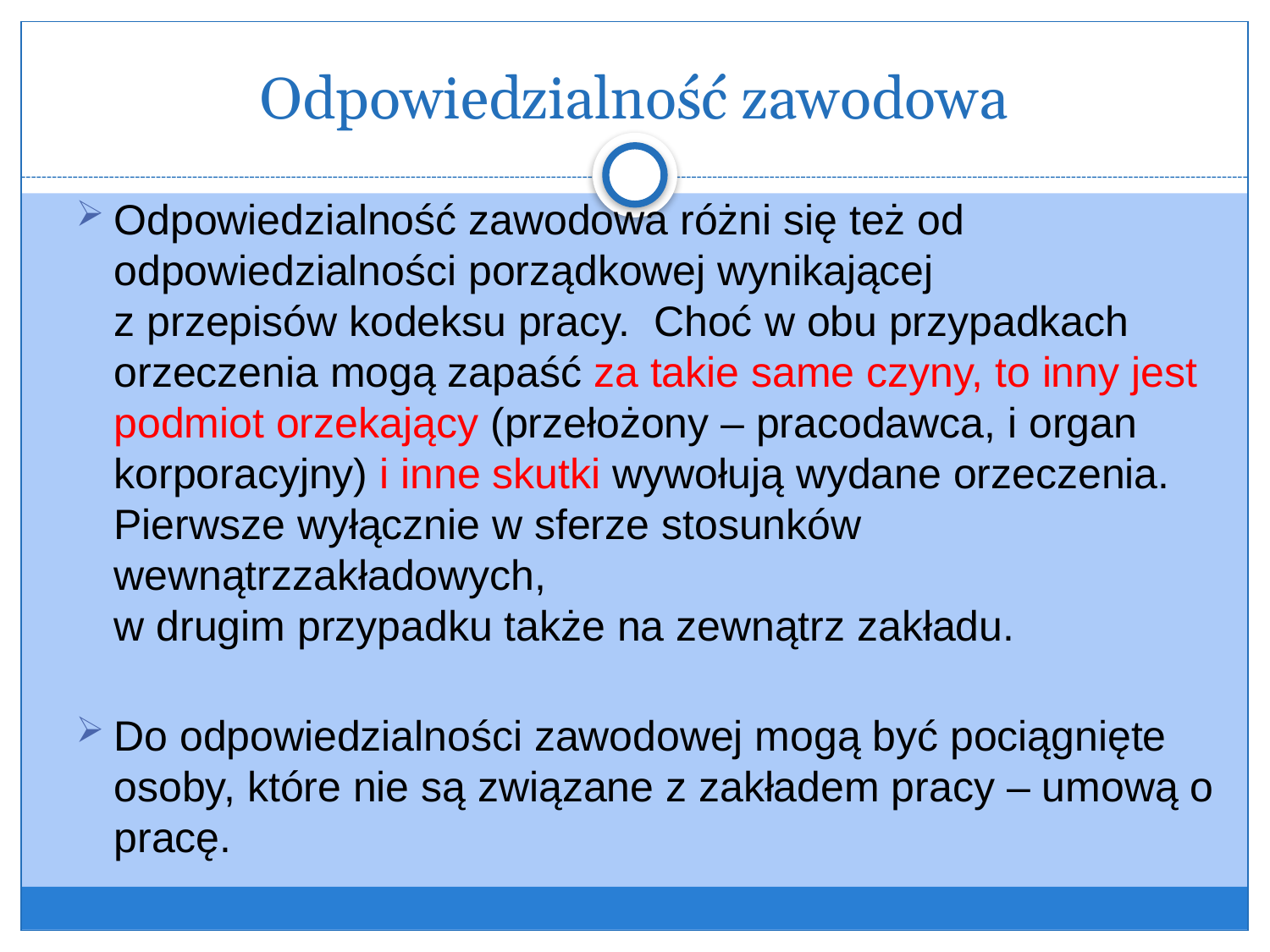

# Odpowiedzialność zawodowa
Odpowiedzialność zawodowa różni się też od odpowiedzialności porządkowej wynikającej
z przepisów kodeksu pracy.  Choć w obu przypadkach orzeczenia mogą zapaść za takie same czyny, to inny jest podmiot orzekający (przełożony – pracodawca, i organ korporacyjny) i inne skutki wywołują wydane orzeczenia. Pierwsze wyłącznie w sferze stosunków wewnątrzzakładowych,
w drugim przypadku także na zewnątrz zakładu.
Do odpowiedzialności zawodowej mogą być pociągnięte osoby, które nie są związane z zakładem pracy – umową o pracę.